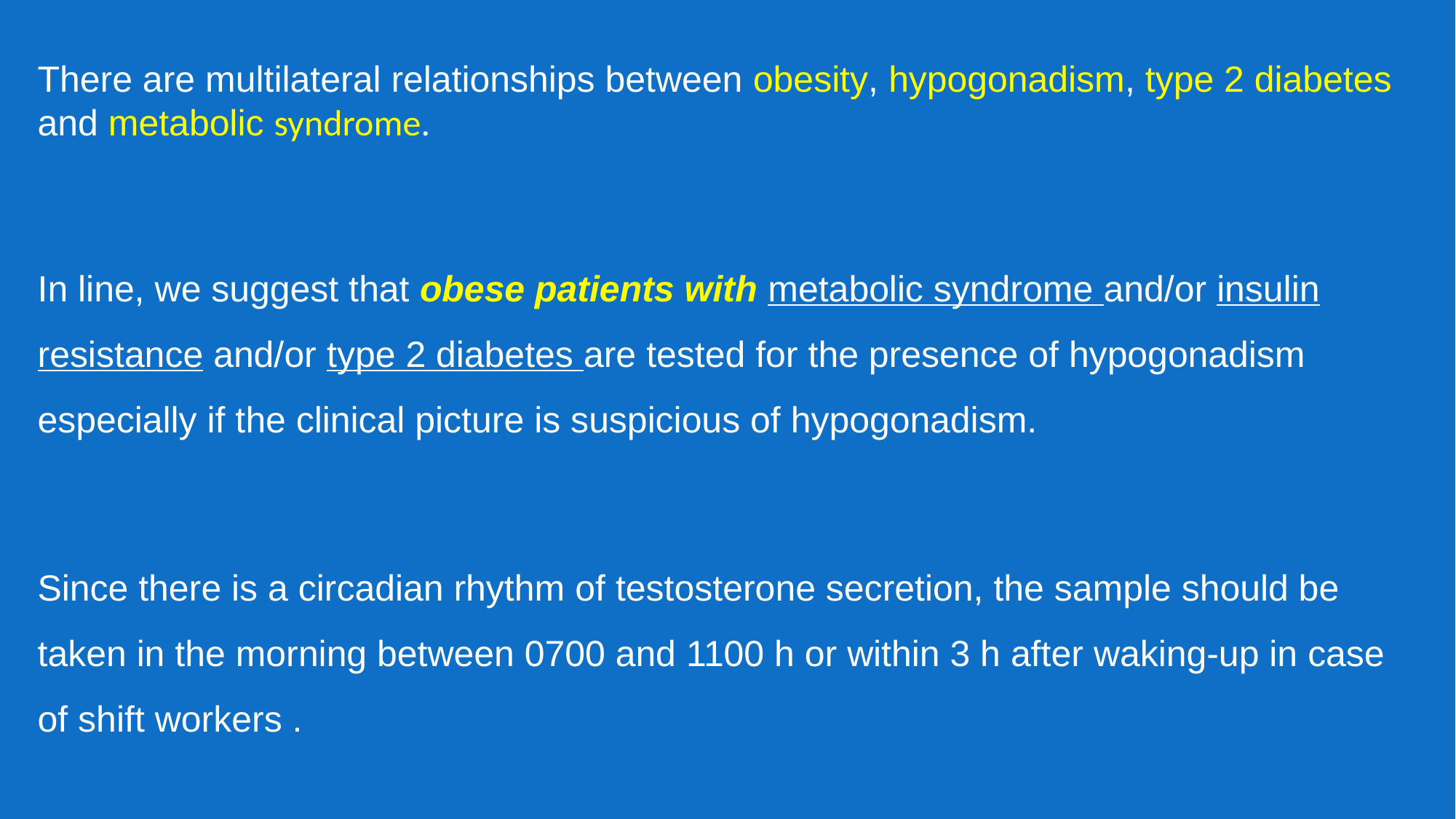

There are multilateral relationships between obesity, hypogonadism, type 2 diabetes and metabolic syndrome.
In line, we suggest that obese patients with metabolic syndrome and/or insulin resistance and/or type 2 diabetes are tested for the presence of hypogonadism especially if the clinical picture is suspicious of hypogonadism.
Since there is a circadian rhythm of testosterone secretion, the sample should be taken in the morning between 0700 and 1100 h or within 3 h after waking-up in case of shift workers .